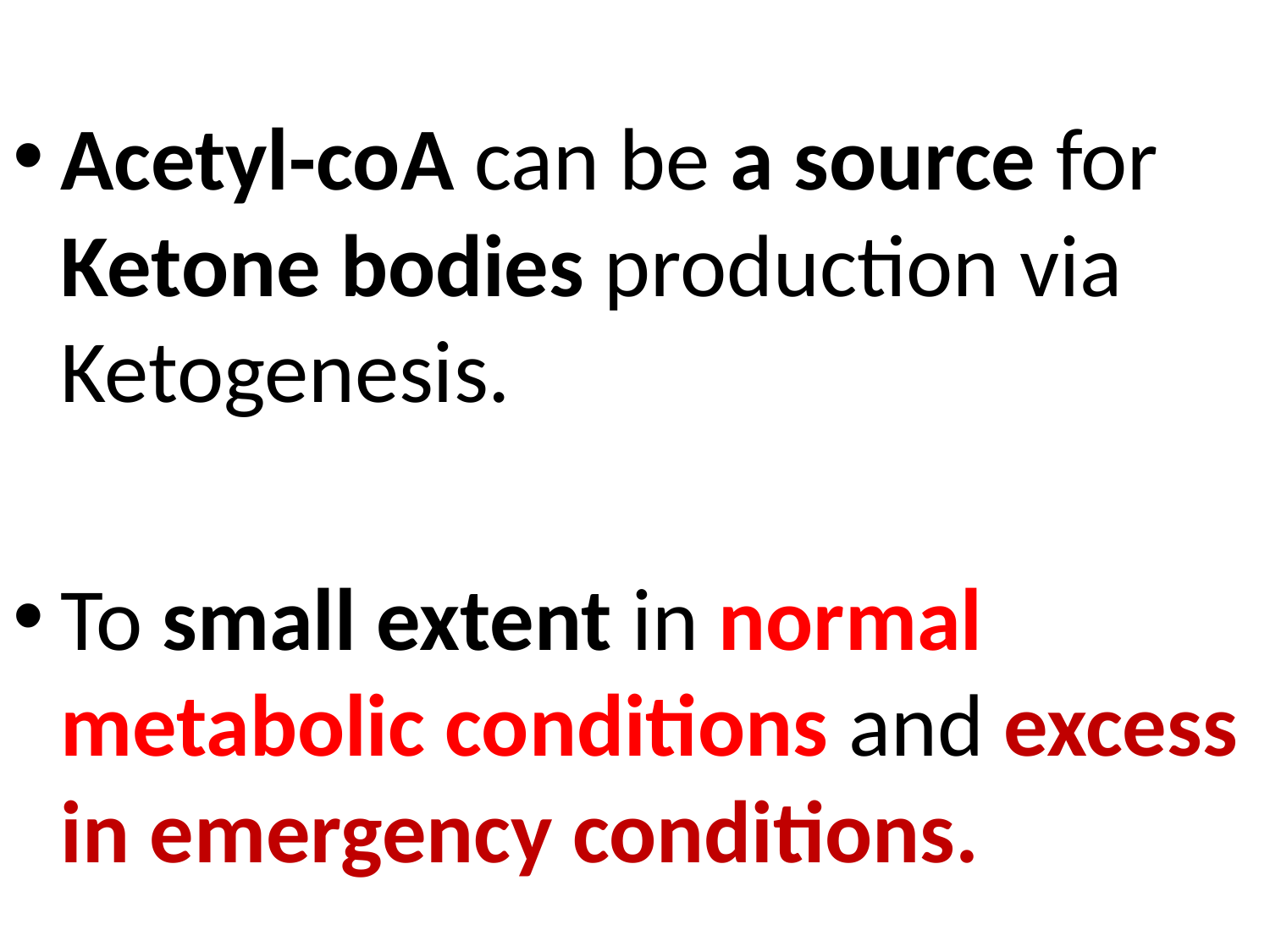

Acetyl-coA can be a source for Ketone bodies production via Ketogenesis.

To small extent in normal metabolic conditions and excess in emergency conditions.